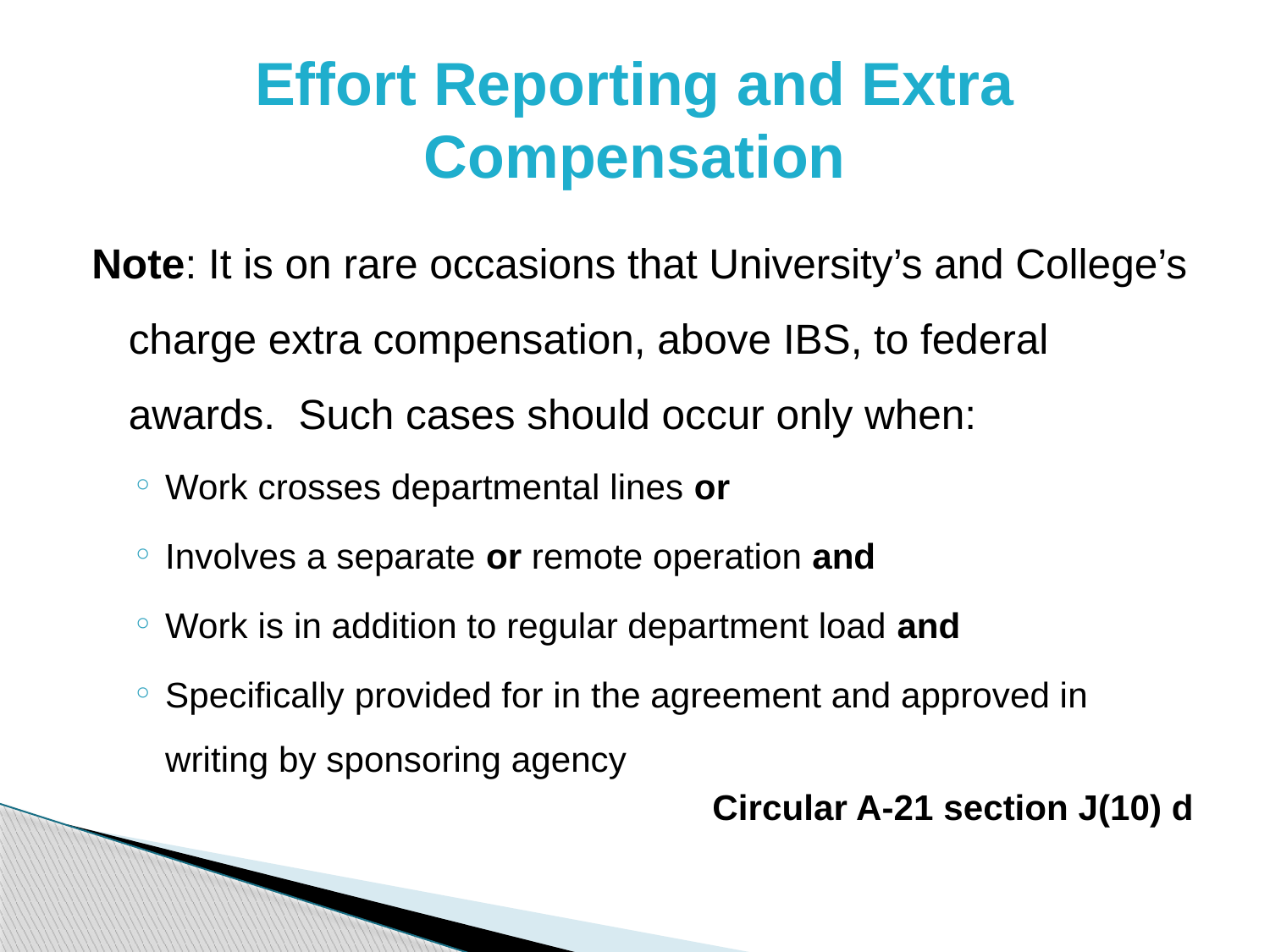

# Effort Reporting and Extra Compensation
Note: It is on rare occasions that University’s and College’s charge extra compensation, above IBS, to federal awards.  Such cases should occur only when:
Work crosses departmental lines or
Involves a separate or remote operation and
Work is in addition to regular department load and
Specifically provided for in the agreement and approved in writing by sponsoring agency
Circular A-21 section J(10) d